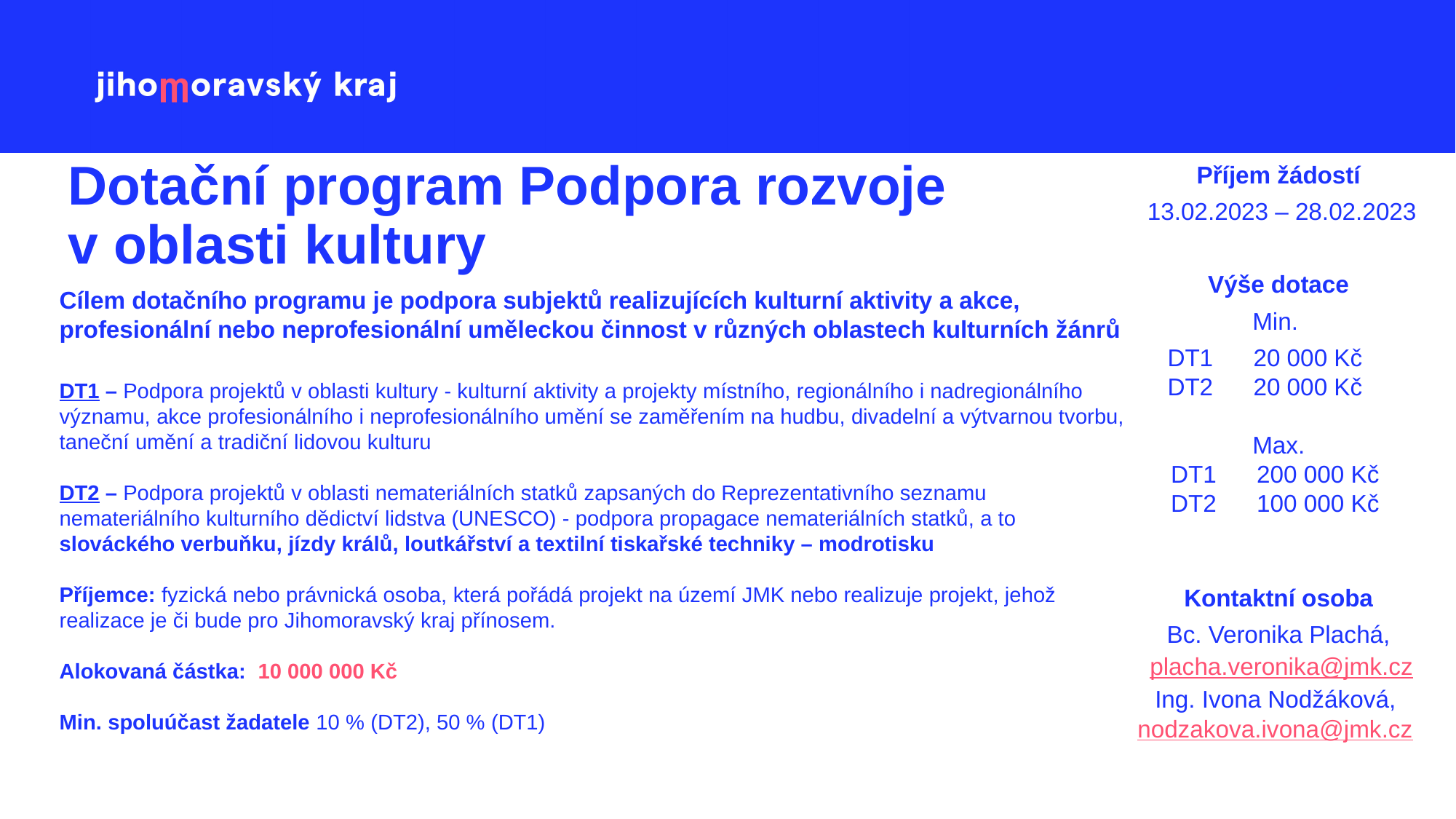

Příjem žádostí
 13.02.2023 – 28.02.2023

Výše dotace
Min.
DT1      20 000 Kč
DT2      20 000 Kč

Max.
   DT1      200 000 Kč
DT2      100 000 Kč

Kontaktní osoba
Bc. Veronika Plachá,
 placha.veronika@jmk.cz
Ing. Ivona Nodžáková,
nodzakova.ivona@jmk.cz

# Dotační program Podpora rozvoje v oblasti kultury
Cílem dotačního programu je podpora subjektů realizujících kulturní aktivity a akce, profesionální nebo neprofesionální uměleckou činnost v různých oblastech kulturních žánrů

DT1 – Podpora projektů v oblasti kultury - kulturní aktivity a projekty místního, regionálního i nadregionálního významu, akce profesionálního i neprofesionálního umění se zaměřením na hudbu, divadelní a výtvarnou tvorbu, taneční umění a tradiční lidovou kulturu

DT2 – Podpora projektů v oblasti nemateriálních statků zapsaných do Reprezentativního seznamu nemateriálního kulturního dědictví lidstva (UNESCO) - podpora propagace nemateriálních statků, a to slováckého verbuňku, jízdy králů, loutkářství a textilní tiskařské techniky – modrotisku

Příjemce: fyzická nebo právnická osoba, která pořádá projekt na území JMK nebo realizuje projekt, jehož realizace je či bude pro Jihomoravský kraj přínosem.

Alokovaná částka:  10 000 000 Kč

Min. spoluúčast žadatele 10 % (DT2), 50 % (DT1)